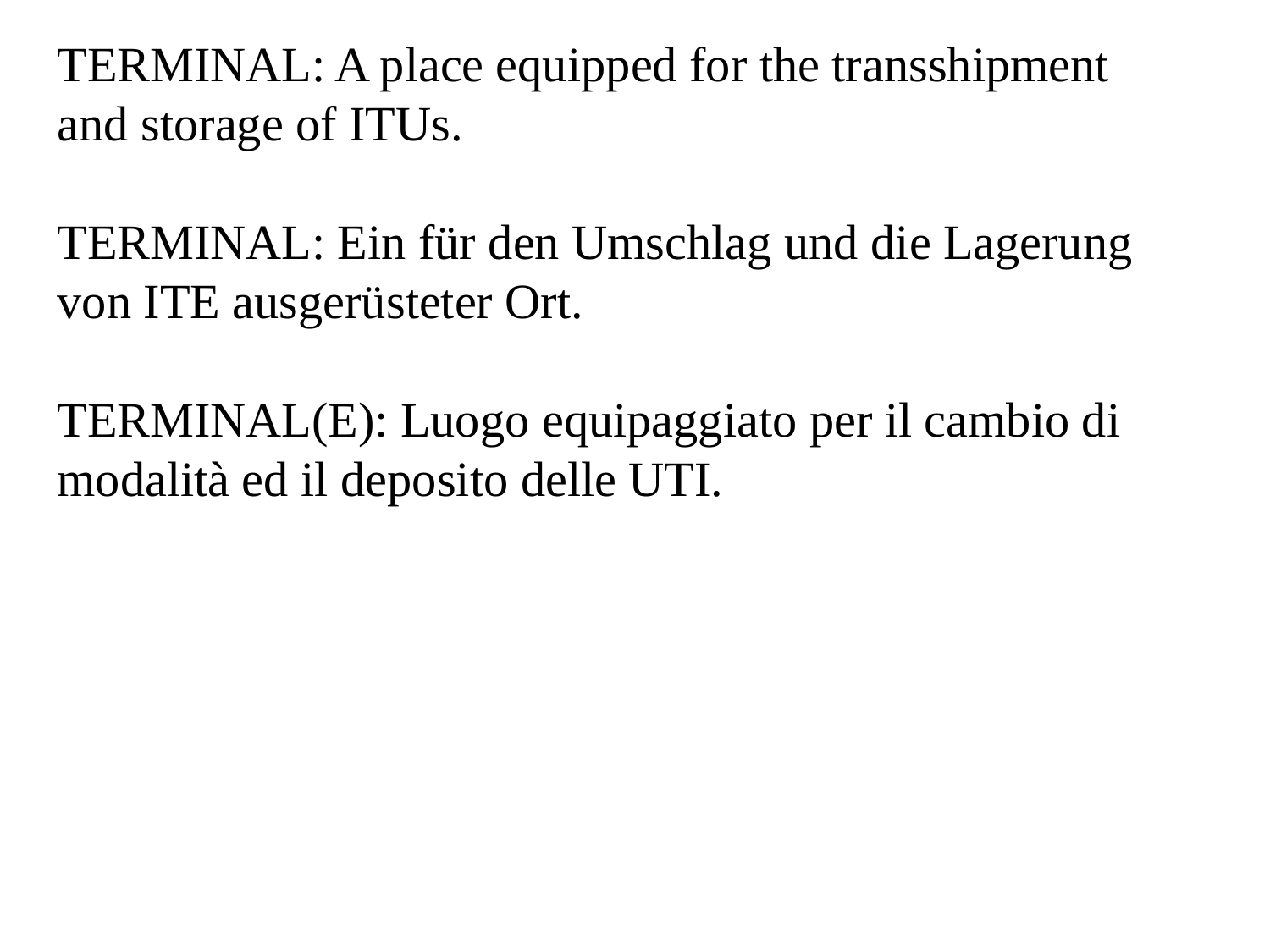

TERMINAL: A place equipped for the transshipment and storage of ITUs.

TERMINAL: Ein für den Umschlag und die Lagerung von ITE ausgerüsteter Ort.

TERMINAL(E): Luogo equipaggiato per il cambio di modalità ed il deposito delle UTI.